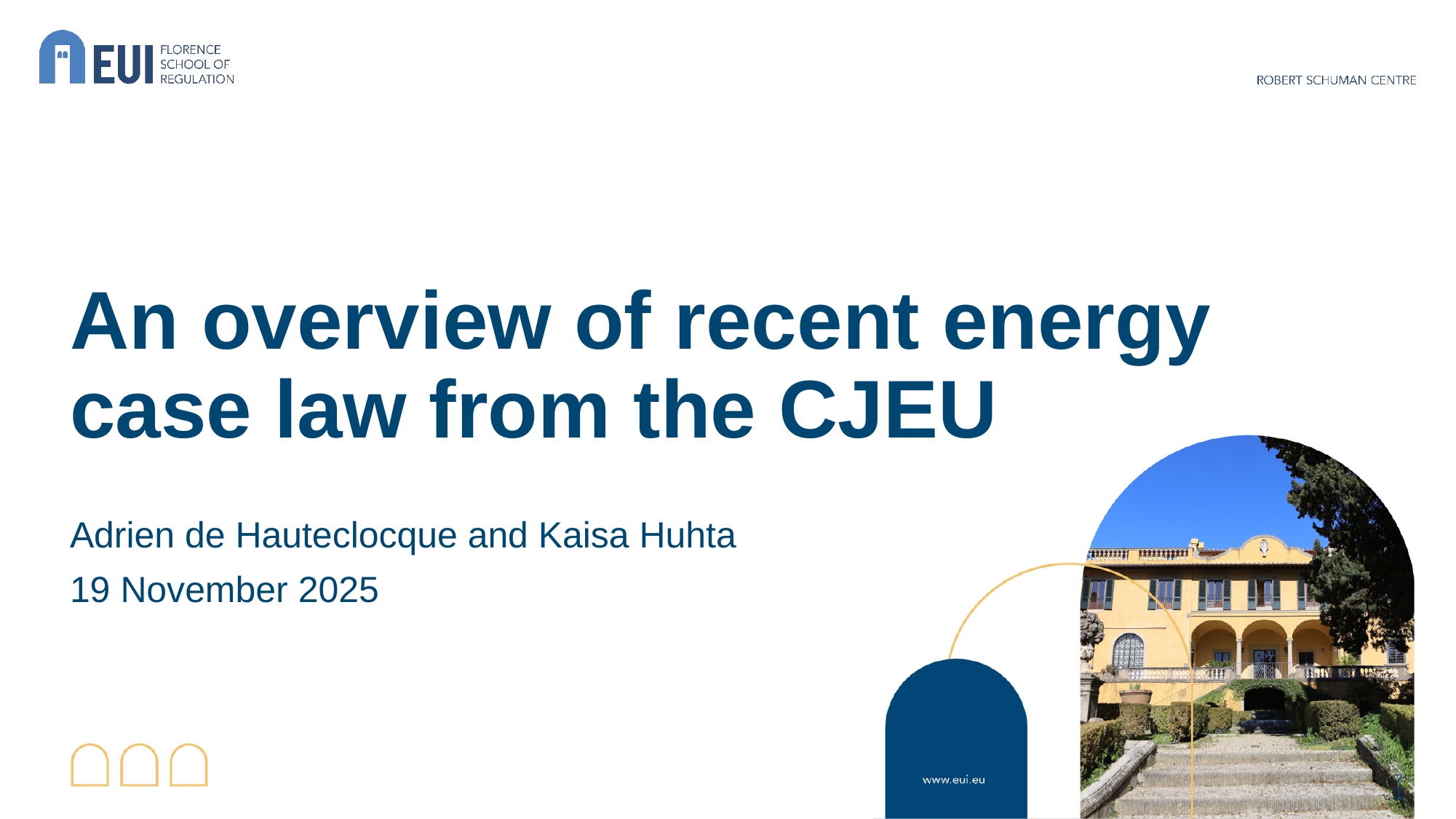

# An overview of recent energy case law from the CJEU
Adrien de Hauteclocque and Kaisa Huhta
19 November 2025

1